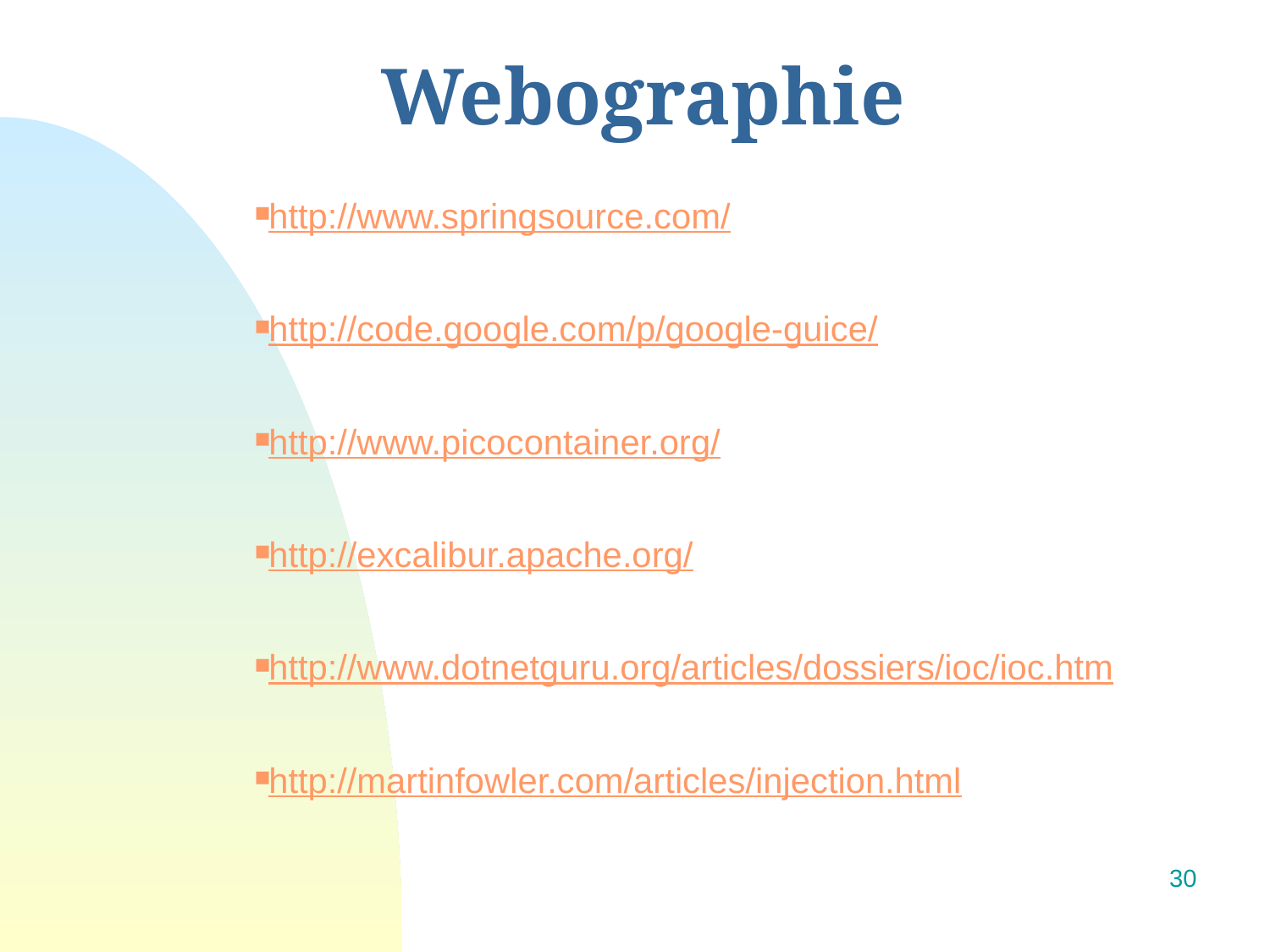

# Webographie
http://www.springsource.com/
http://code.google.com/p/google-guice/
http://www.picocontainer.org/
http://excalibur.apache.org/
http://www.dotnetguru.org/articles/dossiers/ioc/ioc.htm
http://martinfowler.com/articles/injection.html

30